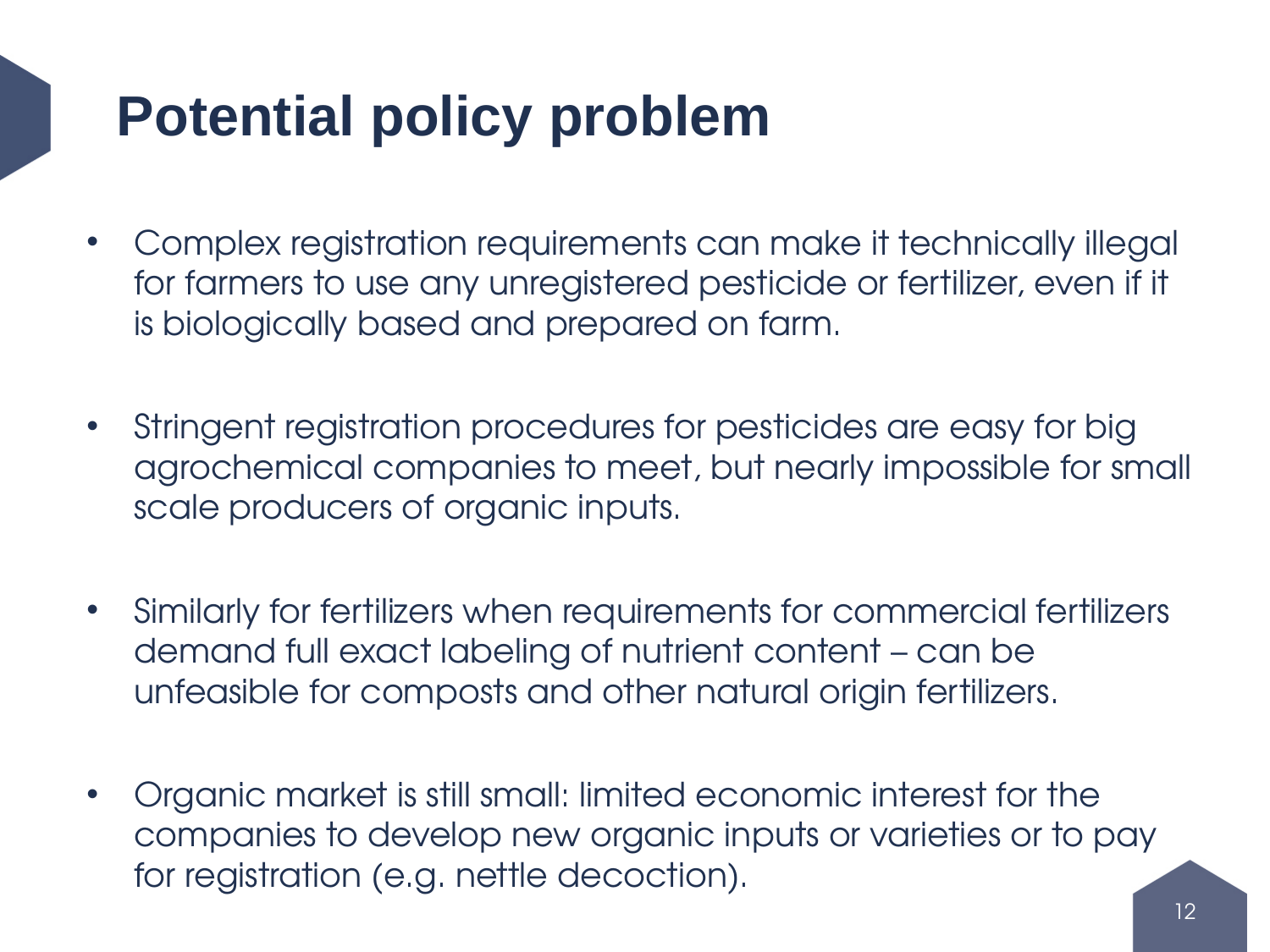

# Potential policy problem
Complex registration requirements can make it technically illegal for farmers to use any unregistered pesticide or fertilizer, even if it is biologically based and prepared on farm.
Stringent registration procedures for pesticides are easy for big agrochemical companies to meet, but nearly impossible for small scale producers of organic inputs.
Similarly for fertilizers when requirements for commercial fertilizers demand full exact labeling of nutrient content – can be unfeasible for composts and other natural origin fertilizers.
Organic market is still small: limited economic interest for the companies to develop new organic inputs or varieties or to pay for registration (e.g. nettle decoction).

12